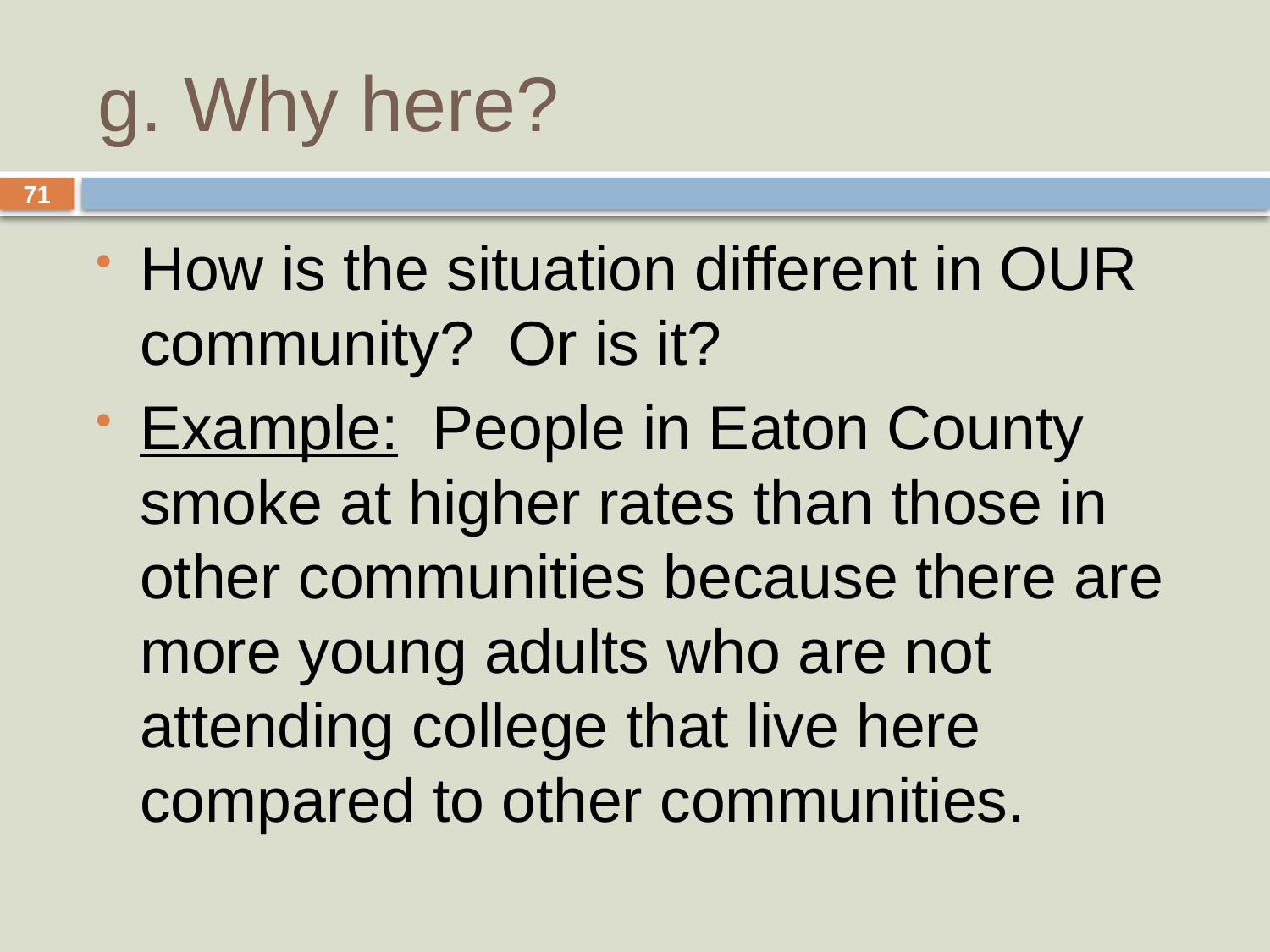

# g. Why here?
71
How is the situation different in OUR community?  Or is it?
Example:  People in Eaton County smoke at higher rates than those in other communities because there are more young adults who are not attending college that live here compared to other communities.